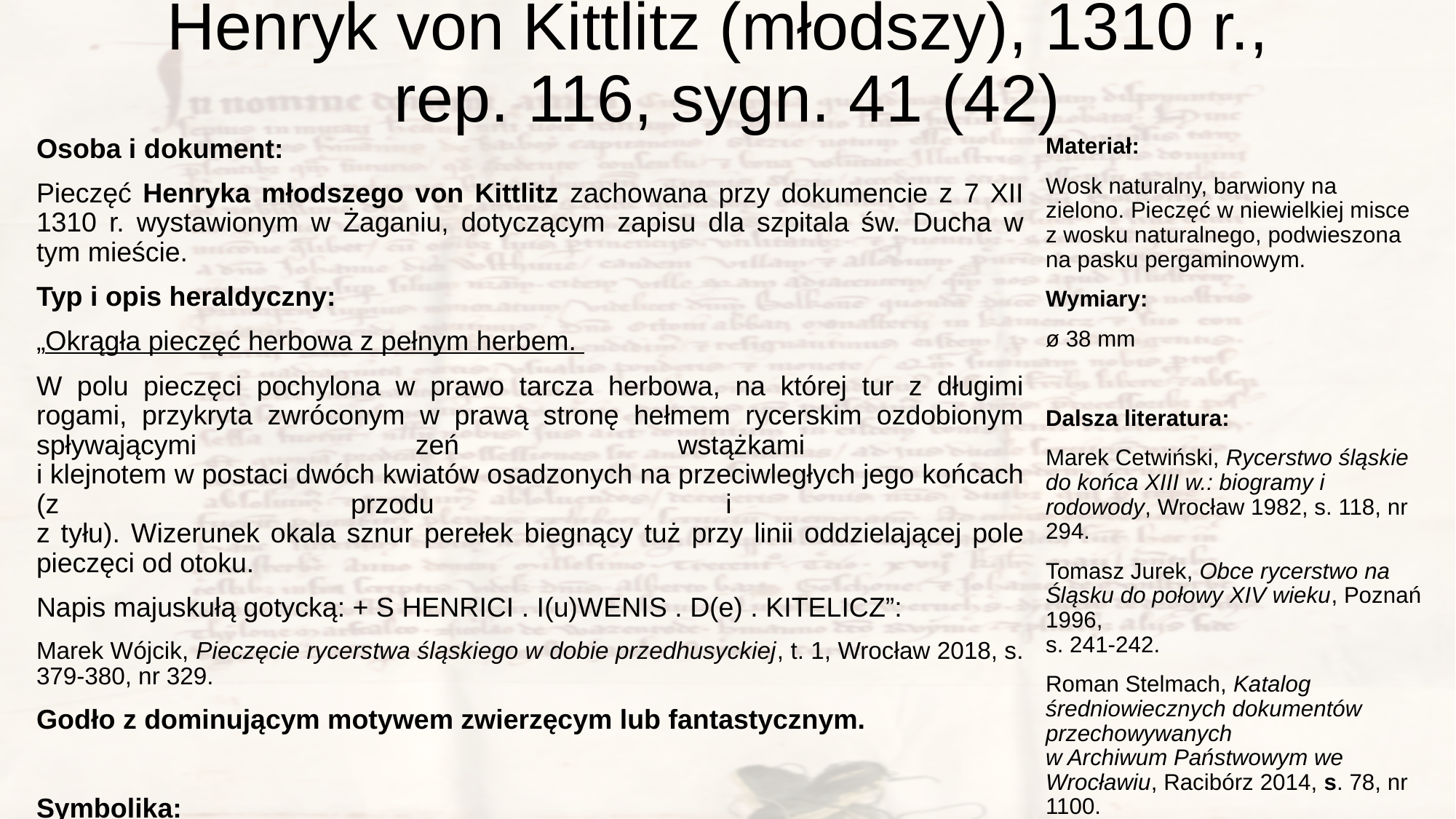

# Henryk von Kittlitz (młodszy), 1310 r., rep. 116, sygn. 41 (42)
Osoba i dokument:
Pieczęć Henryka młodszego von Kittlitz zachowana przy dokumencie z 7 XII 1310 r. wystawionym w Żaganiu, dotyczącym zapisu dla szpitala św. Ducha w tym mieście.
Typ i opis heraldyczny:
„Okrągła pieczęć herbowa z pełnym herbem.
W polu pieczęci pochylona w prawo tarcza herbowa, na której tur z długimi rogami, przykryta zwróconym w prawą stronę hełmem rycerskim ozdobionym spływającymi zeń wstążkami
i klejnotem w postaci dwóch kwiatów osadzonych na przeciwległych jego końcach (z przodu i
z tyłu). Wizerunek okala sznur perełek biegnący tuż przy linii oddzielającej pole pieczęci od otoku.
Napis majuskułą gotycką: + S HENRICI . I(u)WENIS . D(e) . KITELICZ”:
Marek Wójcik, Pieczęcie rycerstwa śląskiego w dobie przedhusyckiej, t. 1, Wrocław 2018, s. 379-380, nr 329.
Godło z dominującym motywem zwierzęcym lub fantastycznym.

Symbolika:
Tur był symbolem siły, urodzaju i płodności. Umieszczony w herbie może się również wiązać
z ulubioną rozrywką rycerską – łowami na grubego zwierza. Jego wizerunek do dziś występuje
w europejskich herbach (Mołdawia, Meklemburgia, kanton Uri w Szwajcarii; Bielsk Podlaski, Turek, Kowno).
Materiał:
Wosk naturalny, barwiony na zielono. Pieczęć w niewielkiej misce z wosku naturalnego, podwieszona na pasku pergaminowym.
Wymiary:
ø 38 mm

Dalsza literatura:
Marek Cetwiński, Rycerstwo śląskie do końca XIII w.: biogramy i rodowody, Wrocław 1982, s. 118, nr 294.
Tomasz Jurek, Obce rycerstwo na Śląsku do połowy XIV wieku, Poznań 1996,
s. 241-242.
Roman Stelmach, Katalog średniowiecznych dokumentów przechowywanych
w Archiwum Państwowym we Wrocławiu, Racibórz 2014, s. 78, nr 1100.
Alfred Znamierowski, Heraldyka
i weksylologia, Warszawa 2017, s. 432.